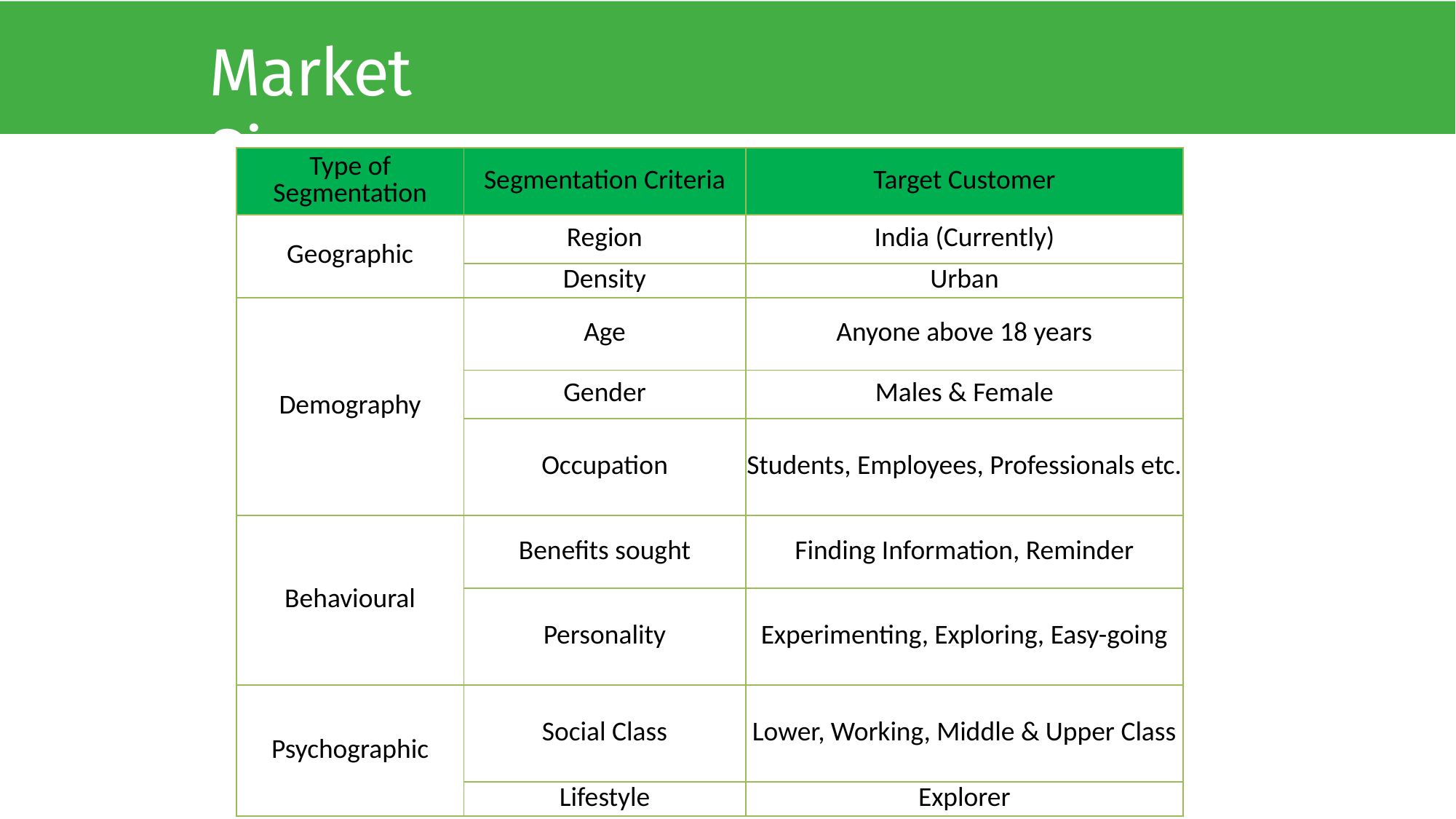

# Market Size
| Type of Segmentation | Segmentation Criteria | Target Customer |
| --- | --- | --- |
| Geographic | Region | India (Currently) |
|  | Density | Urban |
| Demography | Age | Anyone above 18 years |
|  | Gender | Males & Female |
|  | Occupation | Students, Employees, Professionals etc. |
| Behavioural | Benefits sought | Finding Information, Reminder |
|  | Personality | Experimenting, Exploring, Easy-going |
| Psychographic | Social Class | Lower, Working, Middle & Upper Class |
|  | Lifestyle | Explorer |
8